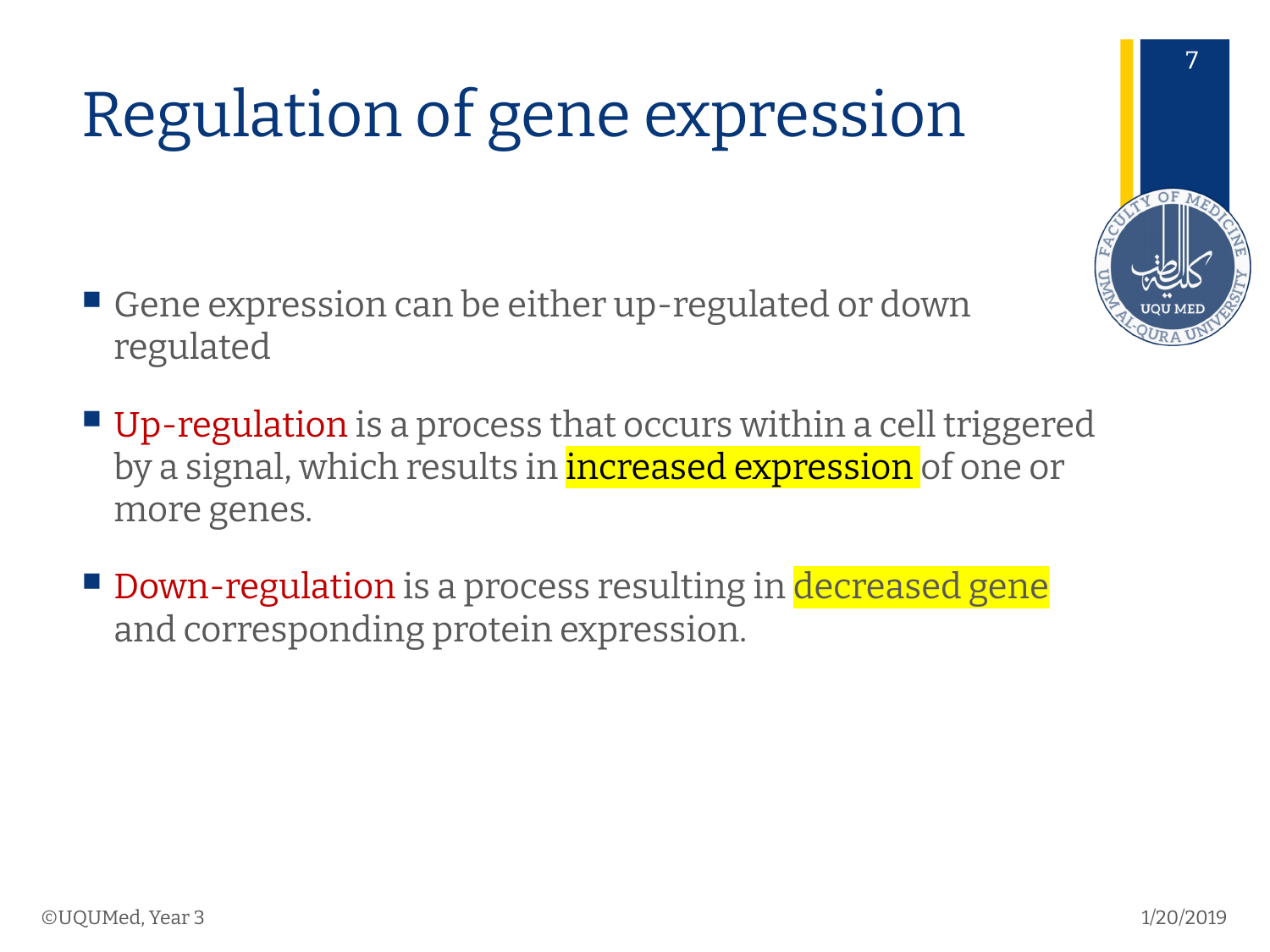

7
# Regulation of gene expression
Gene expression can be either up-regulated or down regulated
Up-regulation is a process that occurs within a cell triggered by a signal, which results in increased expression of one or more genes.
Down-regulation is a process resulting in decreased gene and corresponding protein expression.

©UQUMed, Year 3
1/20/2019